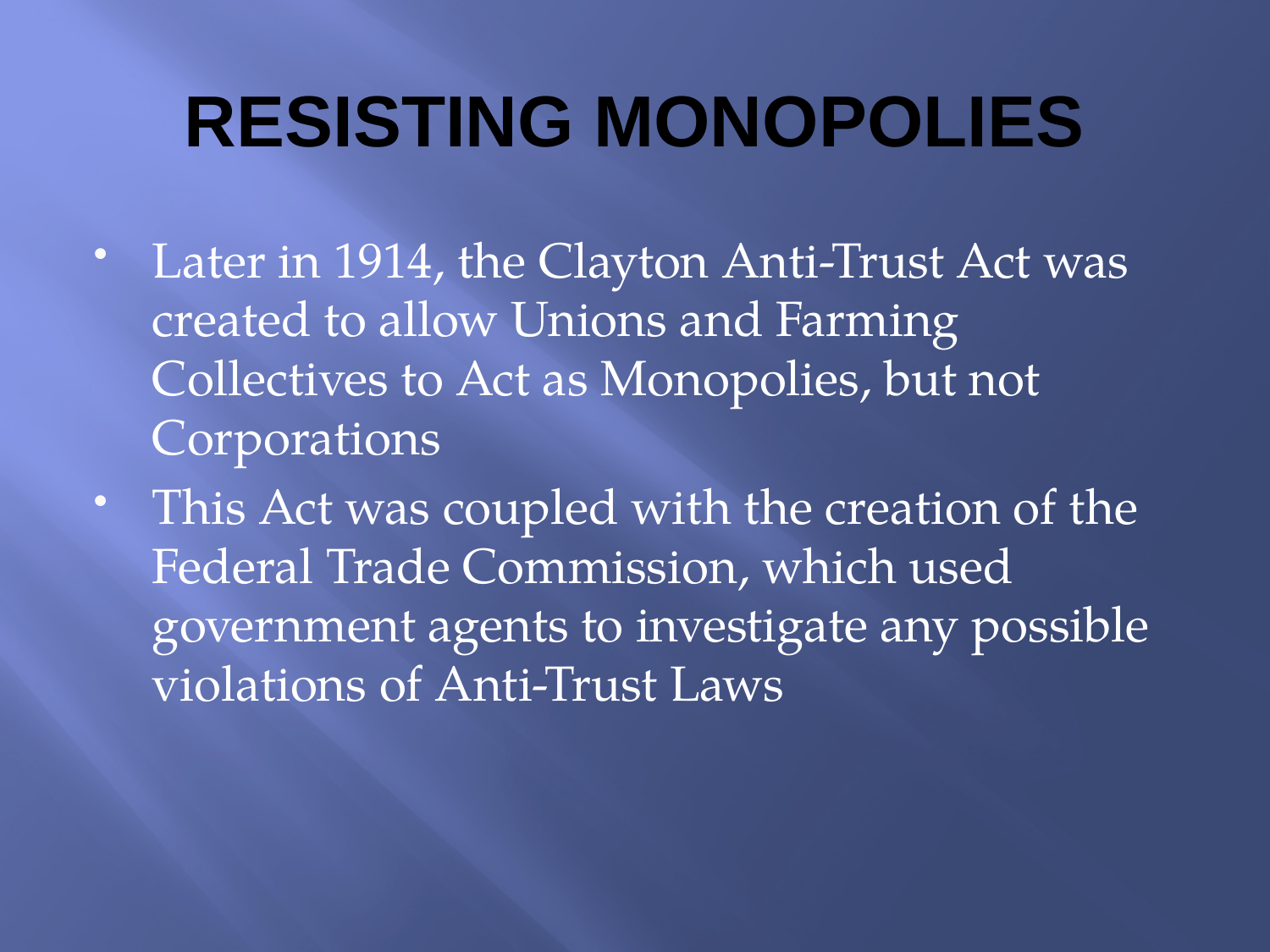

# RESISTING MONOPOLIES
Later in 1914, the Clayton Anti-Trust Act was created to allow Unions and Farming Collectives to Act as Monopolies, but not Corporations
This Act was coupled with the creation of the Federal Trade Commission, which used government agents to investigate any possible violations of Anti-Trust Laws